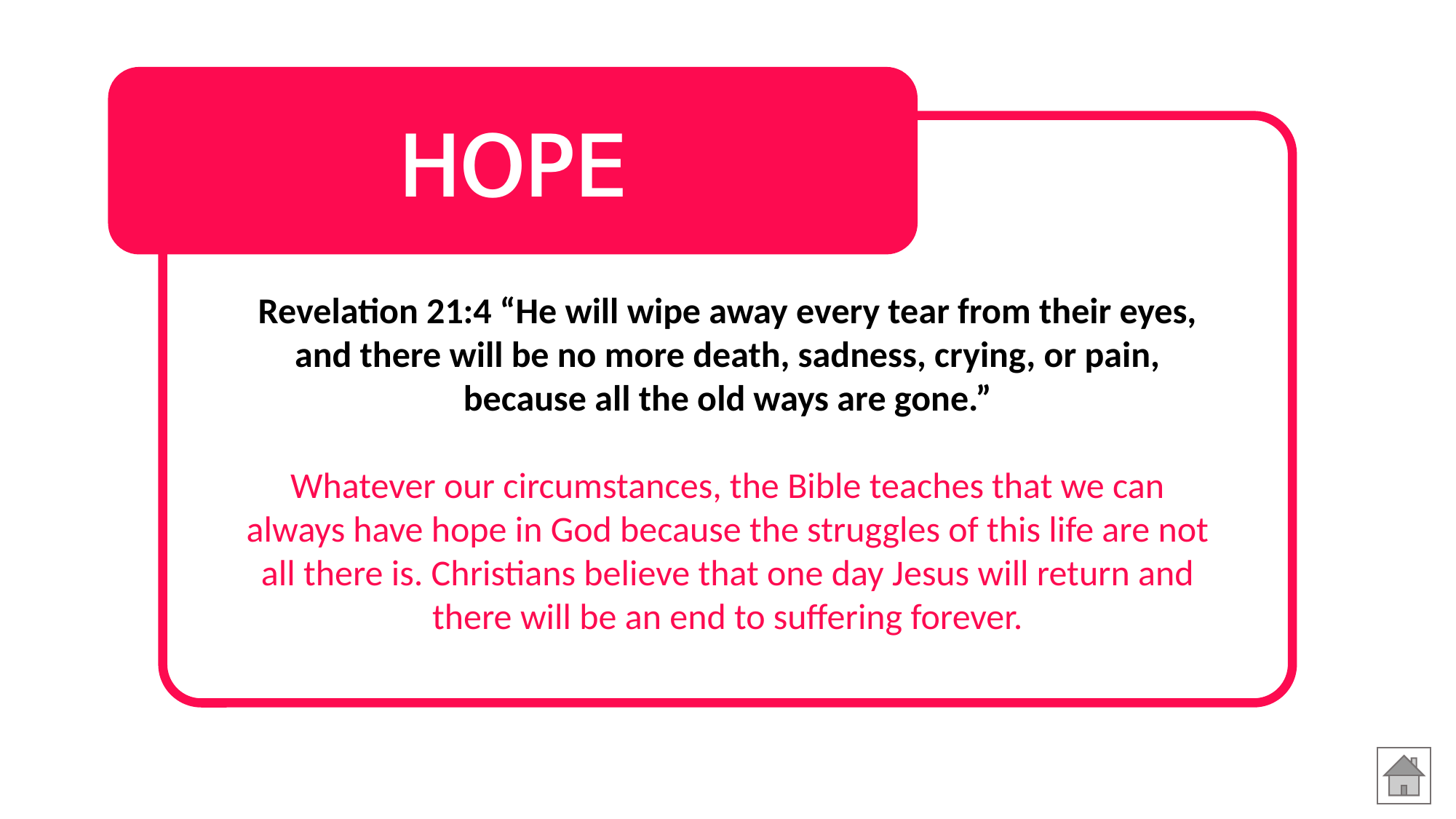

HOPE

Revelation 21:4 “He will wipe away every tear from their eyes, and there will be no more death, sadness, crying, or pain, because all the old ways are gone.”

Whatever our circumstances, the Bible teaches that we can always have hope in God because the struggles of this life are not all there is. Christians believe that one day Jesus will return and there will be an end to suffering forever.